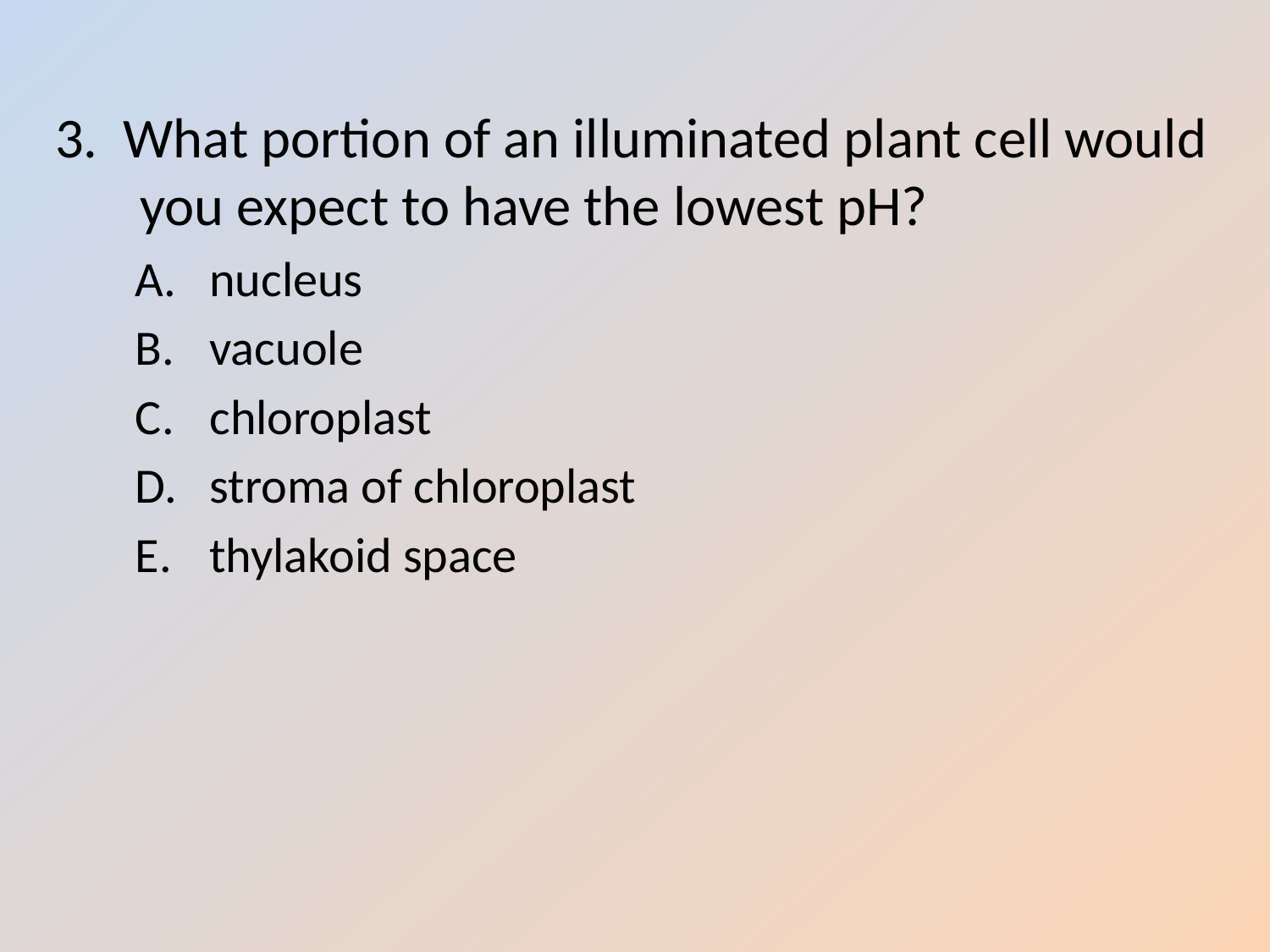

0
3.  What portion of an illuminated plant cell would you expect to have the lowest pH?
nucleus
vacuole
chloroplast
stroma of chloroplast
thylakoid space